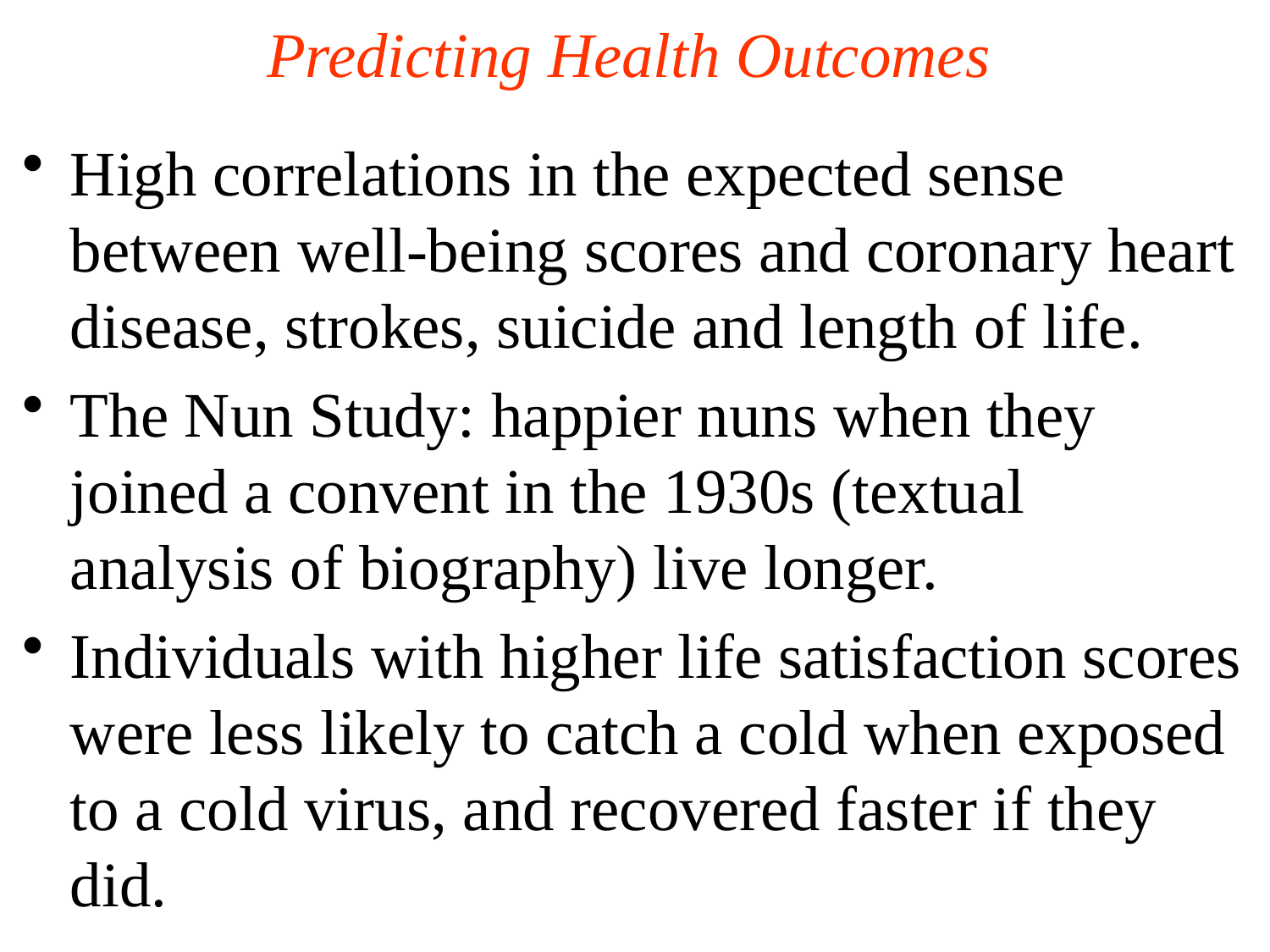

Predicting Health Outcomes
High correlations in the expected sense between well-being scores and coronary heart disease, strokes, suicide and length of life.
The Nun Study: happier nuns when they joined a convent in the 1930s (textual analysis of biography) live longer.
Individuals with higher life satisfaction scores were less likely to catch a cold when exposed to a cold virus, and recovered faster if they did.

13